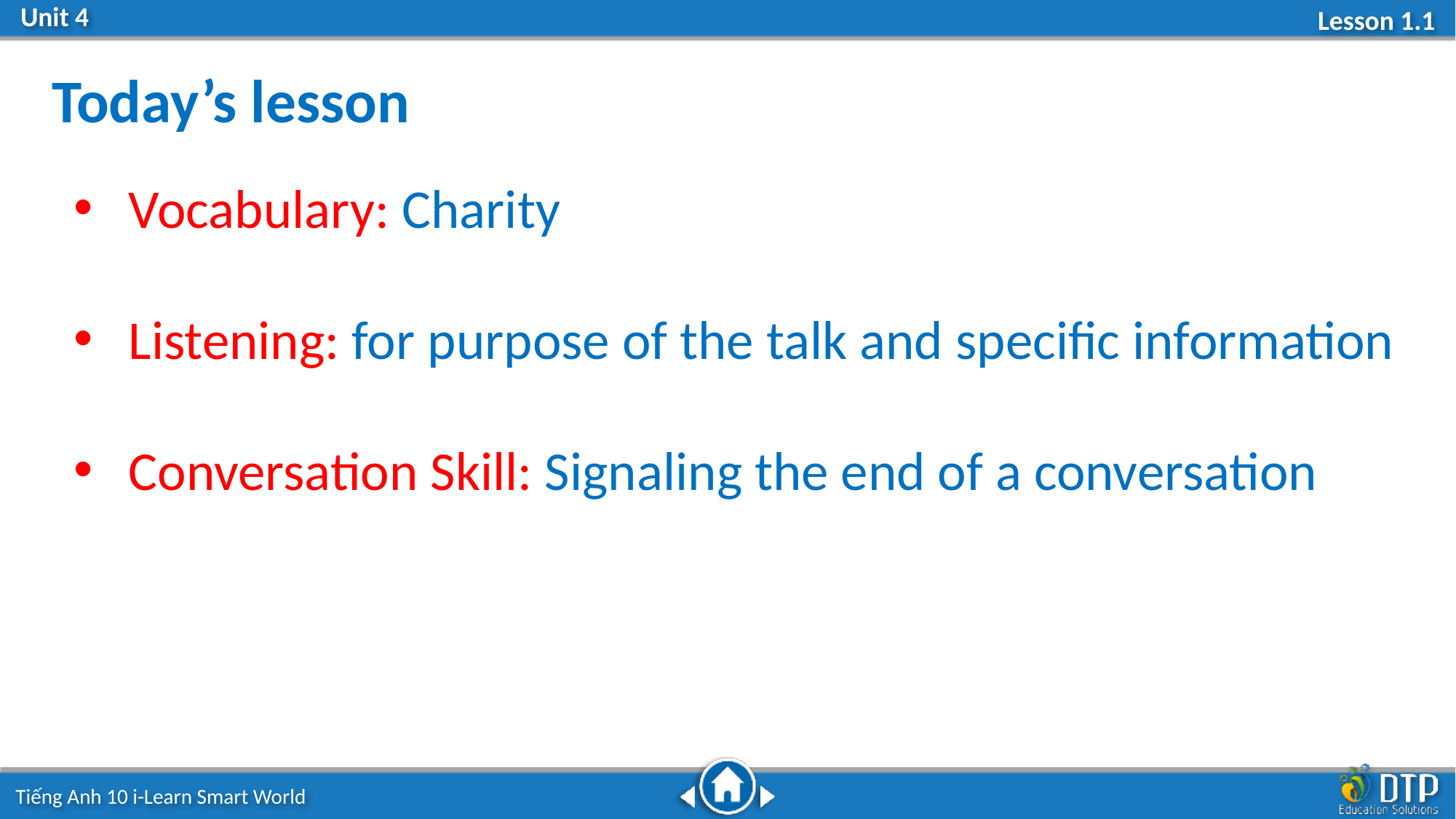

Today’s lesson
Vocabulary: Charity

Listening: for purpose of the talk and specific information

Conversation Skill: Signaling the end of a conversation